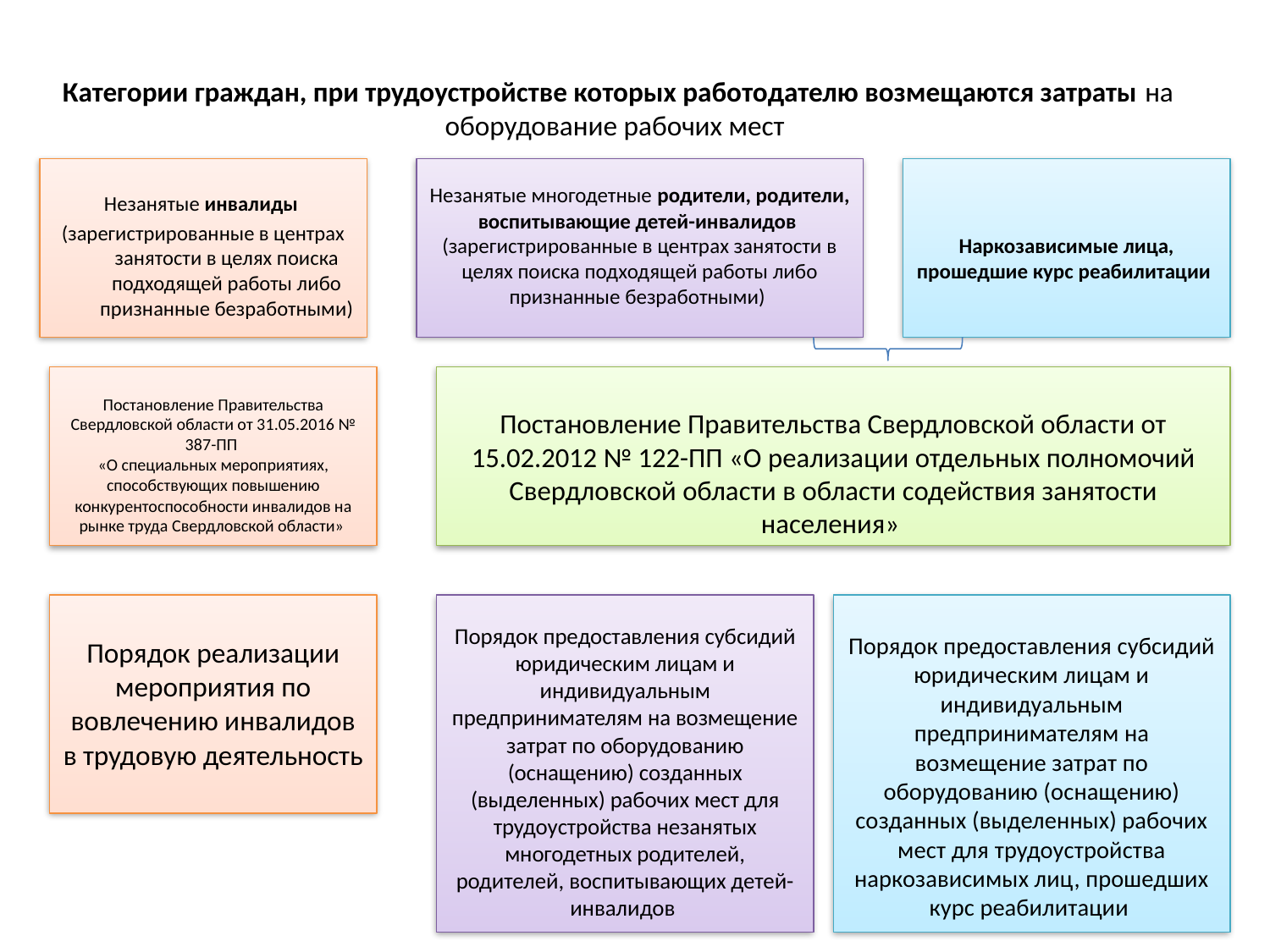

# Категории граждан, при трудоустройстве которых работодателю возмещаются затраты на оборудование рабочих мест

Незанятые инвалиды
(зарегистрированные в центрах занятости в целях поиска подходящей работы либо признанные безработными)

Незанятые многодетные родители, родители, воспитывающие детей-инвалидов
(зарегистрированные в центрах занятости в целях поиска подходящей работы либо признанные безработными)

Наркозависимые лица, прошедшие курс реабилитации

Постановление Правительства Свердловской области от 31.05.2016 № 387-ПП
«О специальных мероприятиях, способствующих повышению конкурентоспособности инвалидов на рынке труда Свердловской области»

Постановление Правительства Свердловской области от 15.02.2012 № 122-ПП «О реализации отдельных полномочий Свердловской области в области содействия занятости населения»

Порядок реализации мероприятия по вовлечению инвалидов в трудовую деятельность

Порядок предоставления субсидий юридическим лицам и индивидуальным предпринимателям на возмещение затрат по оборудованию (оснащению) созданных (выделенных) рабочих мест для трудоустройства незанятых многодетных родителей, родителей, воспитывающих детей-инвалидов

Порядок предоставления субсидий юридическим лицам и индивидуальным предпринимателям на возмещение затрат по оборудованию (оснащению) созданных (выделенных) рабочих мест для трудоустройства наркозависимых лиц, прошедших курс реабилитации